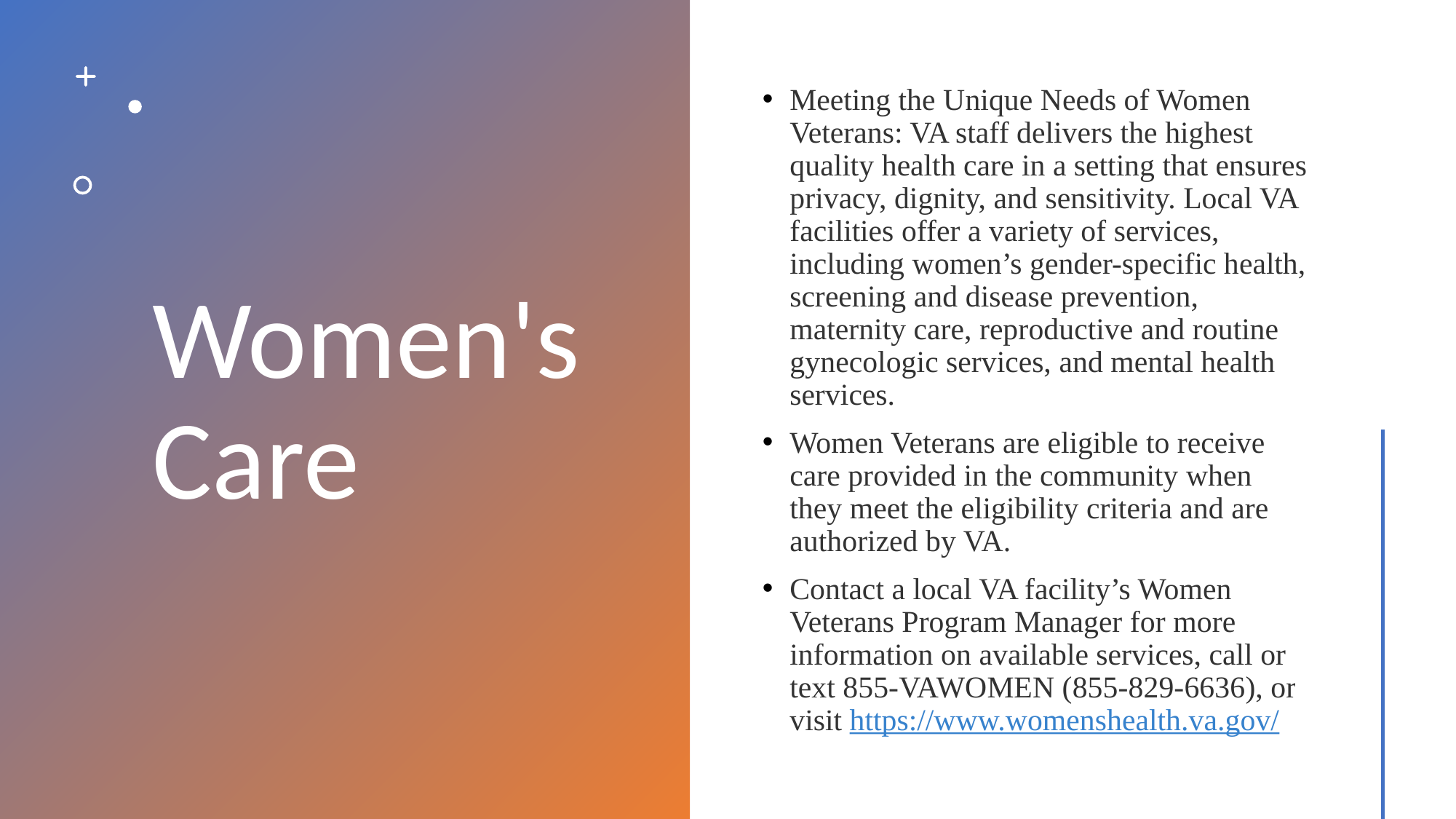

# Women's Care
Meeting the Unique Needs of Women Veterans: VA staff delivers the highest quality health care in a setting that ensures privacy, dignity, and sensitivity. Local VA facilities offer a variety of services, including women’s gender-specific health, screening and disease prevention, maternity care, reproductive and routine gynecologic services, and mental health services.
Women Veterans are eligible to receive care provided in the community when they meet the eligibility criteria and are authorized by VA.
Contact a local VA facility’s Women Veterans Program Manager for more information on available services, call or text 855-VAWOMEN (855-829-6636), or visit https://www.womenshealth.va.gov/